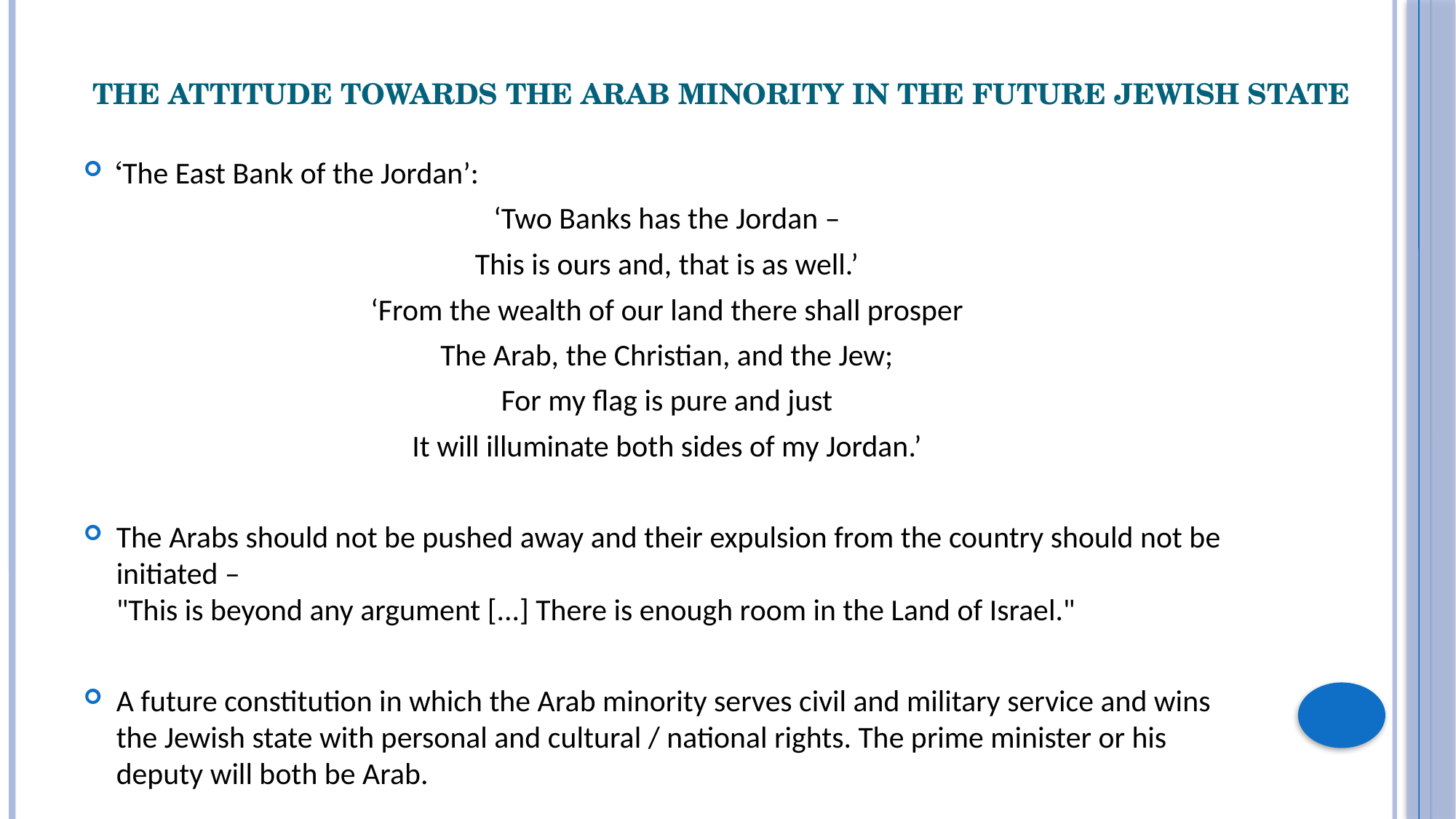

# The attitude towards the Arab minority in the future Jewish state
‘The East Bank of the Jordan’:
‘Two Banks has the Jordan –
This is ours and, that is as well.’
‘From the wealth of our land there shall prosper
The Arab, the Christian, and the Jew;
For my flag is pure and just
It will illuminate both sides of my Jordan.’

The Arabs should not be pushed away and their expulsion from the country should not be initiated –
"This is beyond any argument [...] There is enough room in the Land of Israel."

A future constitution in which the Arab minority serves civil and military service and wins the Jewish state with personal and cultural / national rights. The prime minister or his deputy will both be Arab.